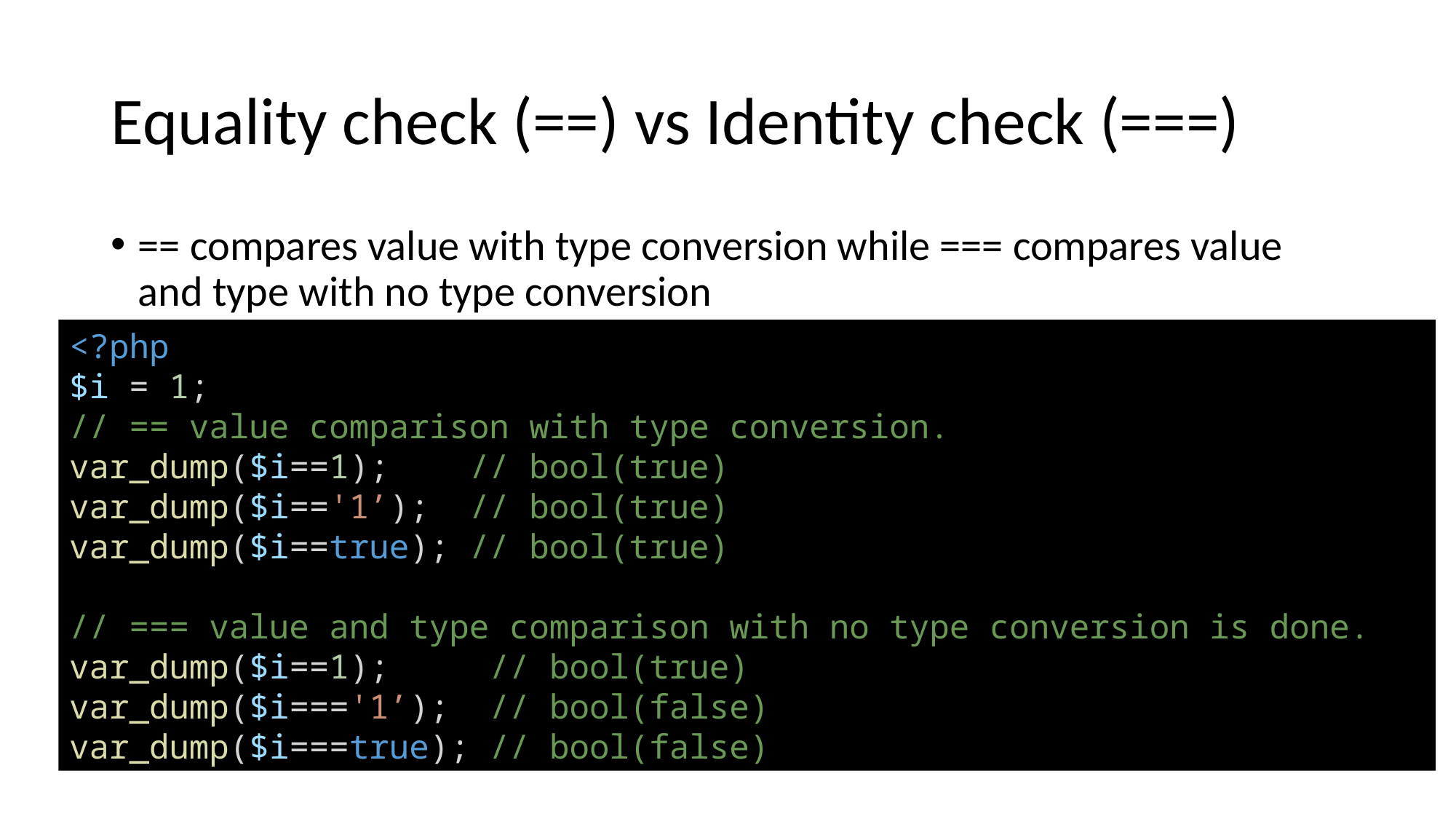

# Equality check (==) vs Identity check (===)
== compares value with type conversion while === compares value and type with no type conversion
<?php
$i = 1;
// == value comparison with type conversion.
var_dump($i==1);    // bool(true)
var_dump($i=='1’);  // bool(true)
var_dump($i==true); // bool(true)
// === value and type comparison with no type conversion is done.
var_dump($i==1);     // bool(true)
var_dump($i==='1’);  // bool(false)
var_dump($i===true); // bool(false)